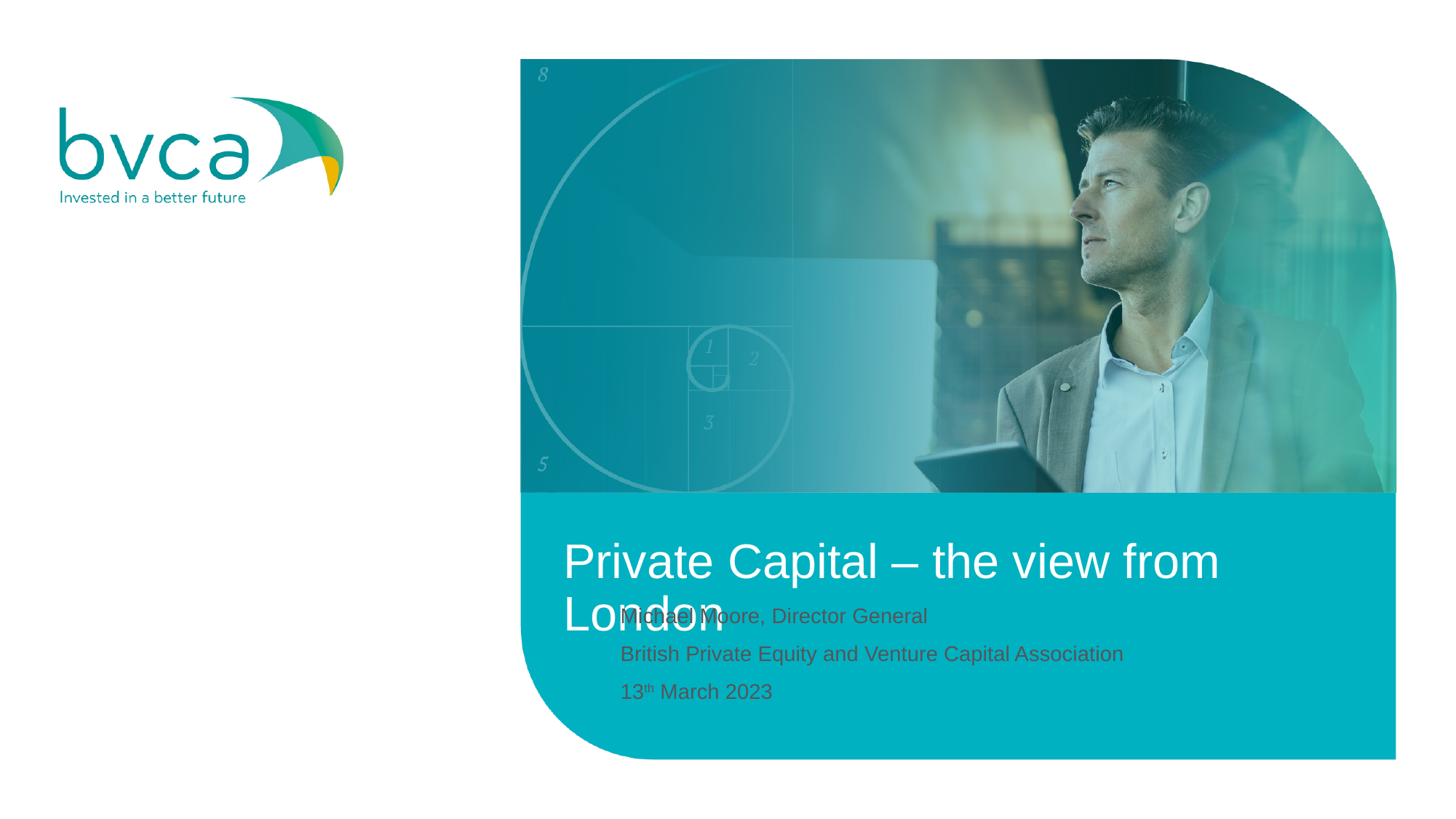

Private Capital – the view from London

Michael Moore, Director General
British Private Equity and Venture Capital Association
13th March 2023